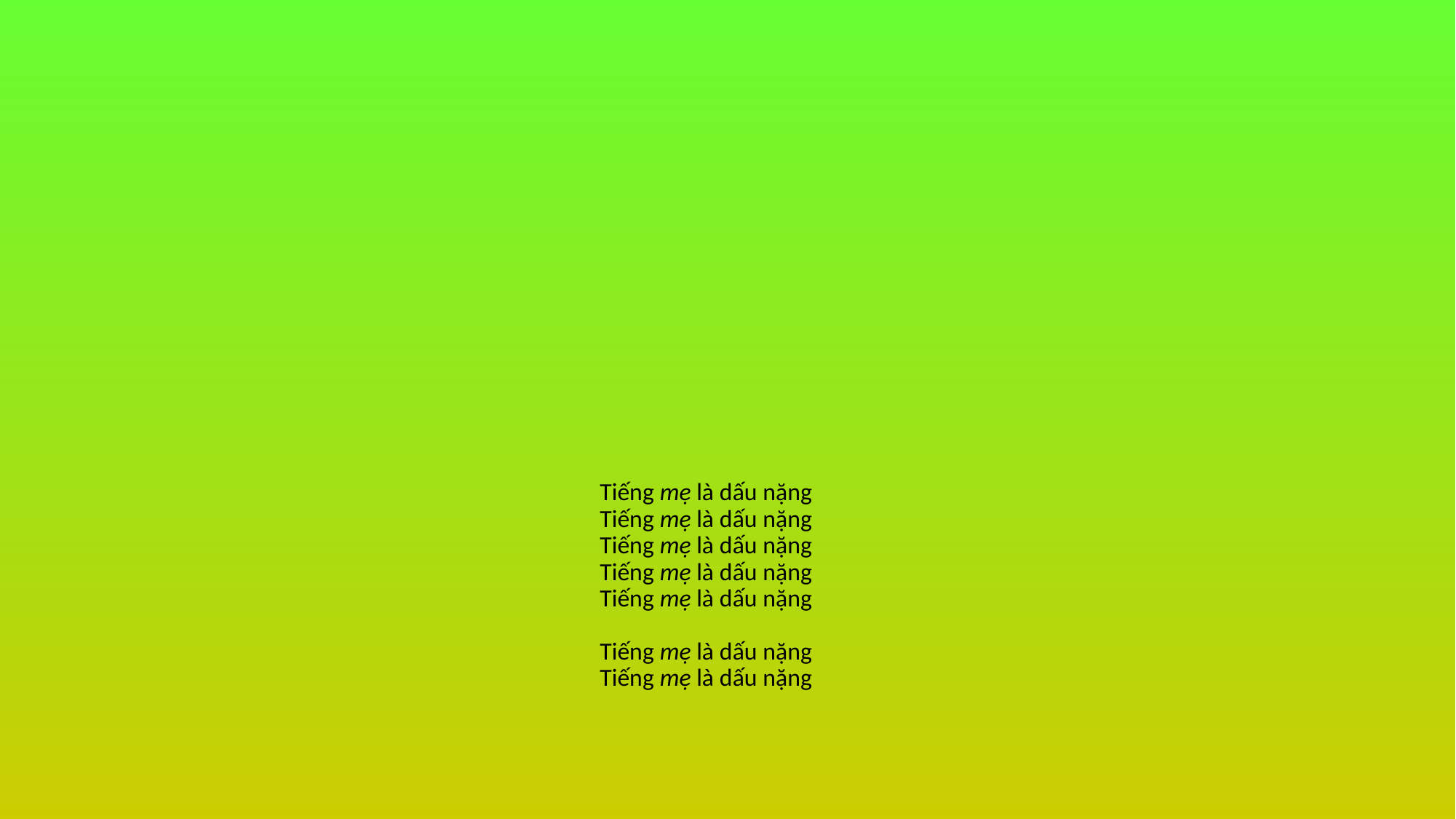

# Tiếng mẹ là dấu nặng Tiếng mẹ là dấu nặng Tiếng mẹ là dấu nặng Tiếng mẹ là dấu nặng Tiếng mẹ là dấu nặng Tiếng mẹ là dấu nặng Tiếng mẹ là dấu nặng